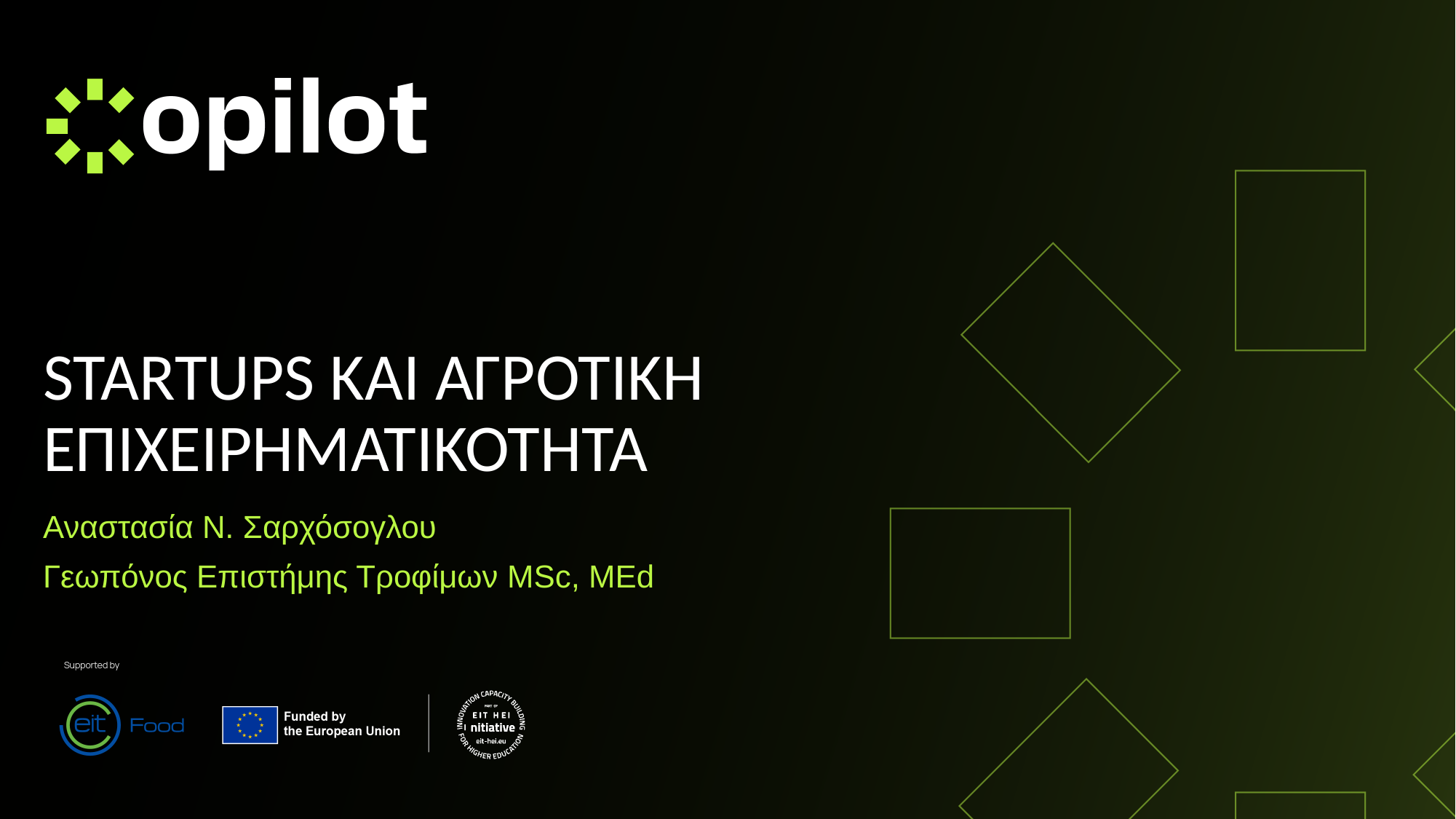

# Startups και ΑΓΡΟΤΙΚΗ ΕπιχειρηματικΟτητα
Αναστασία Ν. Σαρχόσογλου
Γεωπόνος Επιστήμης Τροφίμων MSc, MEd